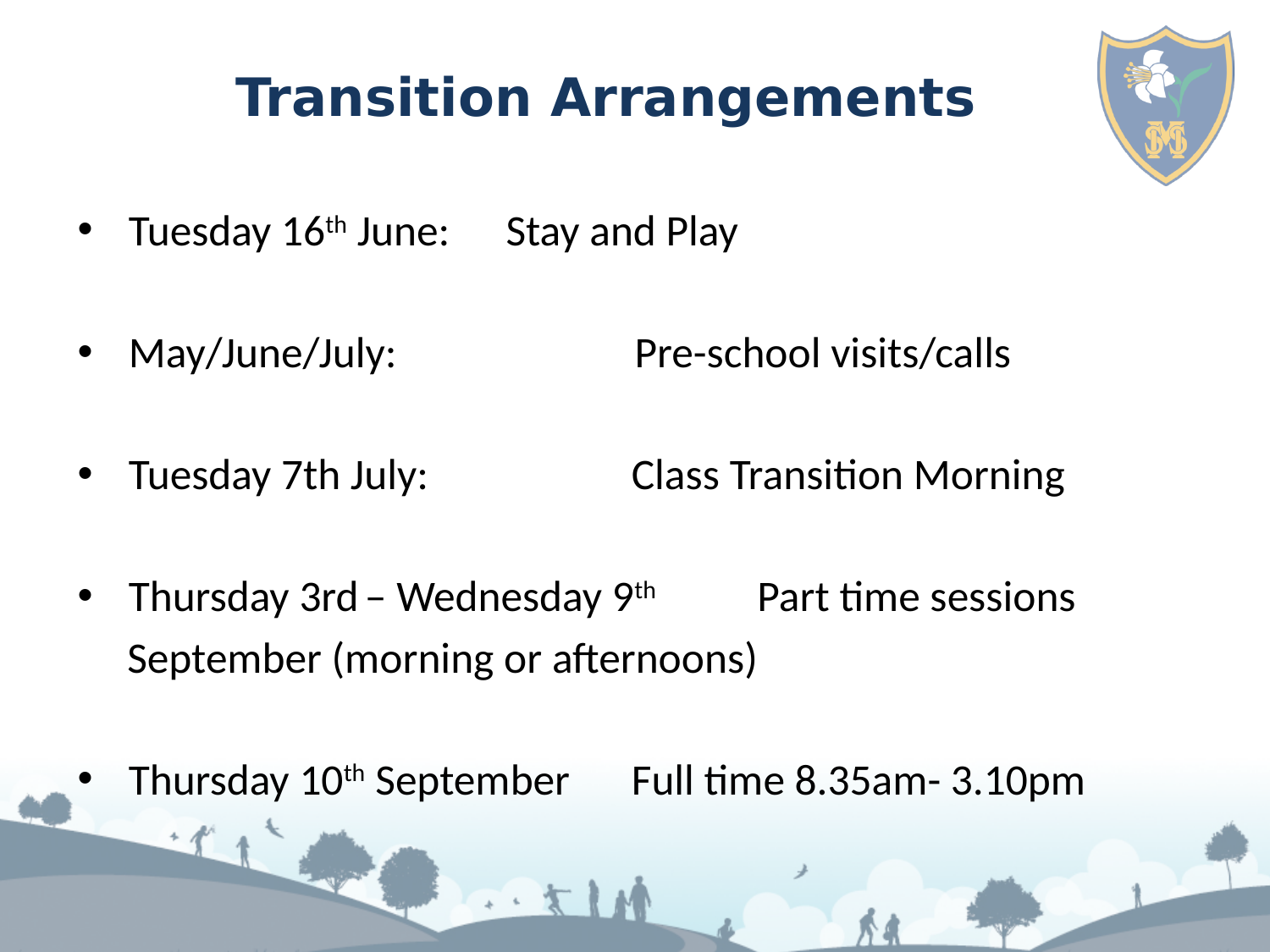

# Transition Arrangements
Tuesday 16th June:			Stay and Play

May/June/July:		             Pre-school visits/calls

Tuesday 7th July:		 	Class Transition Morning

Thursday 3rd – Wednesday 9th 	Part time sessions
     September (morning or afternoons)

Thursday 10th September		Full time 8.35am- 3.10pm